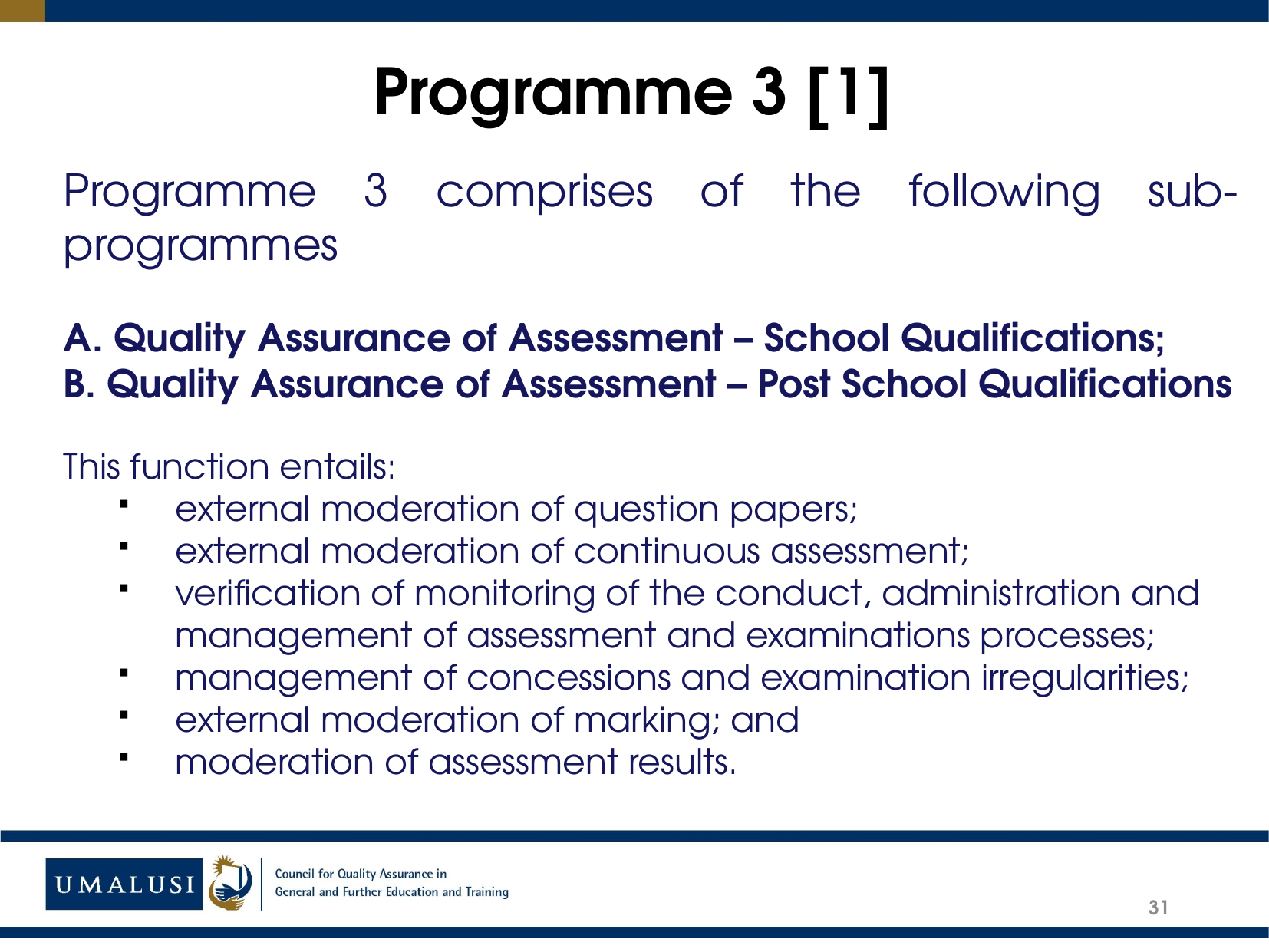

# Programme 3 [1]
Programme 3 comprises of the following sub-programmes

A. Quality Assurance of Assessment – School Qualifications;
B. Quality Assurance of Assessment – Post School Qualifications

This function entails:
external moderation of question papers;
external moderation of continuous assessment;
verification of monitoring of the conduct, administration and management of assessment and examinations processes;
management of concessions and examination irregularities;
external moderation of marking; and
moderation of assessment results.

31